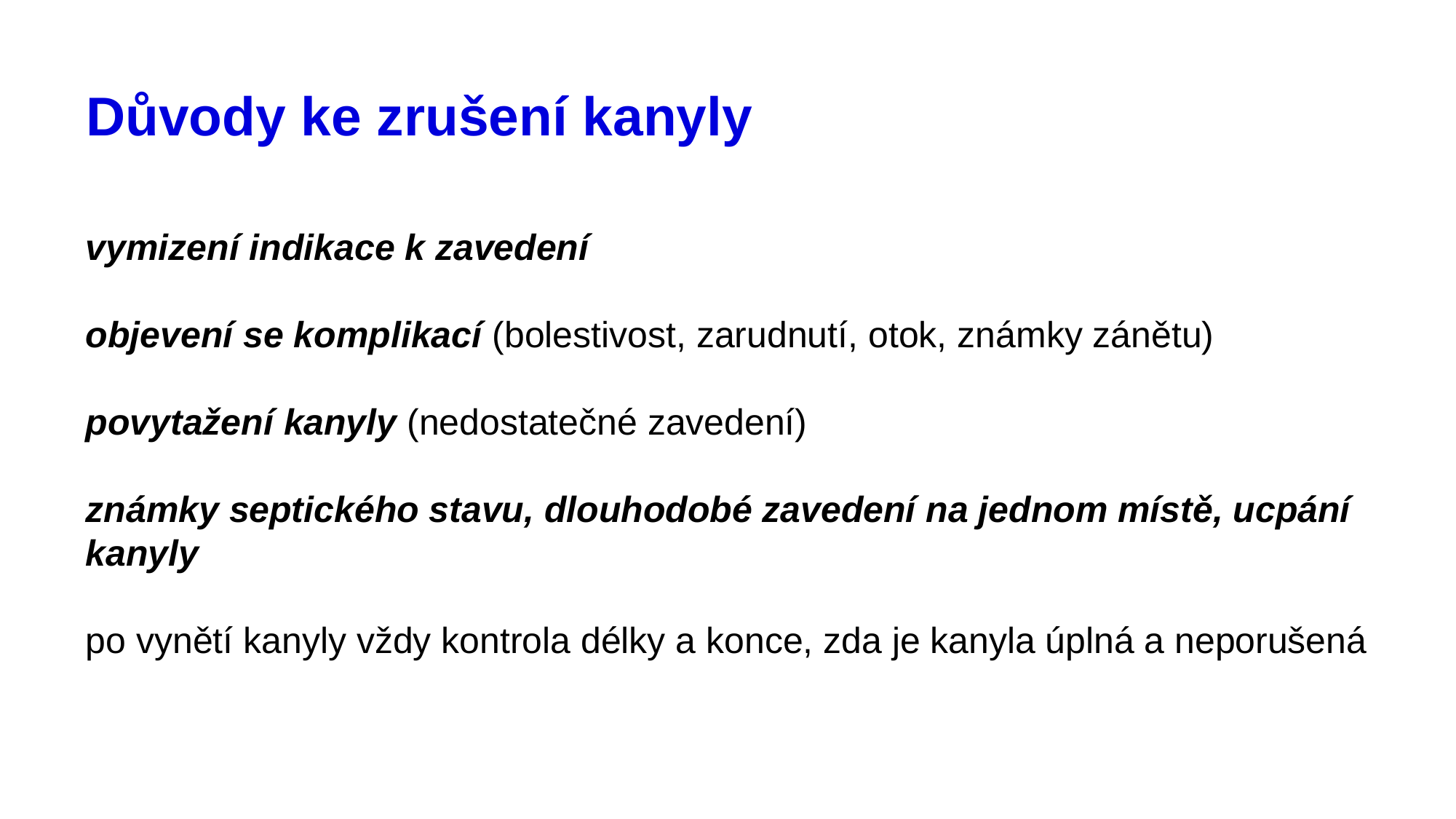

# Důvody ke zrušení kanyly
vymizení indikace k zavedení

objevení se komplikací (bolestivost, zarudnutí, otok, známky zánětu)

povytažení kanyly (nedostatečné zavedení)

známky septického stavu, dlouhodobé zavedení na jednom místě, ucpání kanyly

po vynětí kanyly vždy kontrola délky a konce, zda je kanyla úplná a neporušená